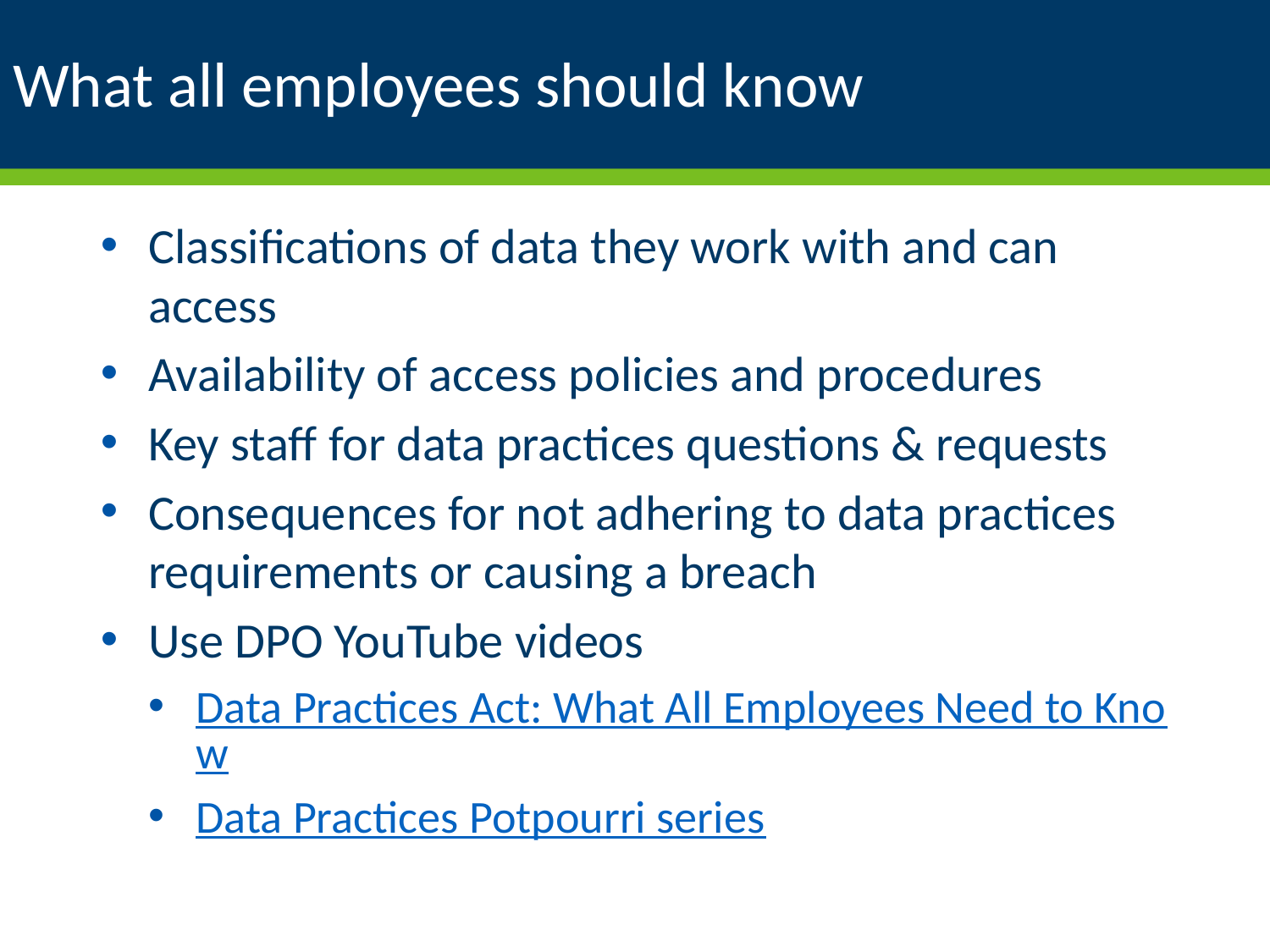

# What all employees should know
Classifications of data they work with and can access
Availability of access policies and procedures
Key staff for data practices questions & requests
Consequences for not adhering to data practices requirements or causing a breach
Use DPO YouTube videos
Data Practices Act: What All Employees Need to Know
Data Practices Potpourri series